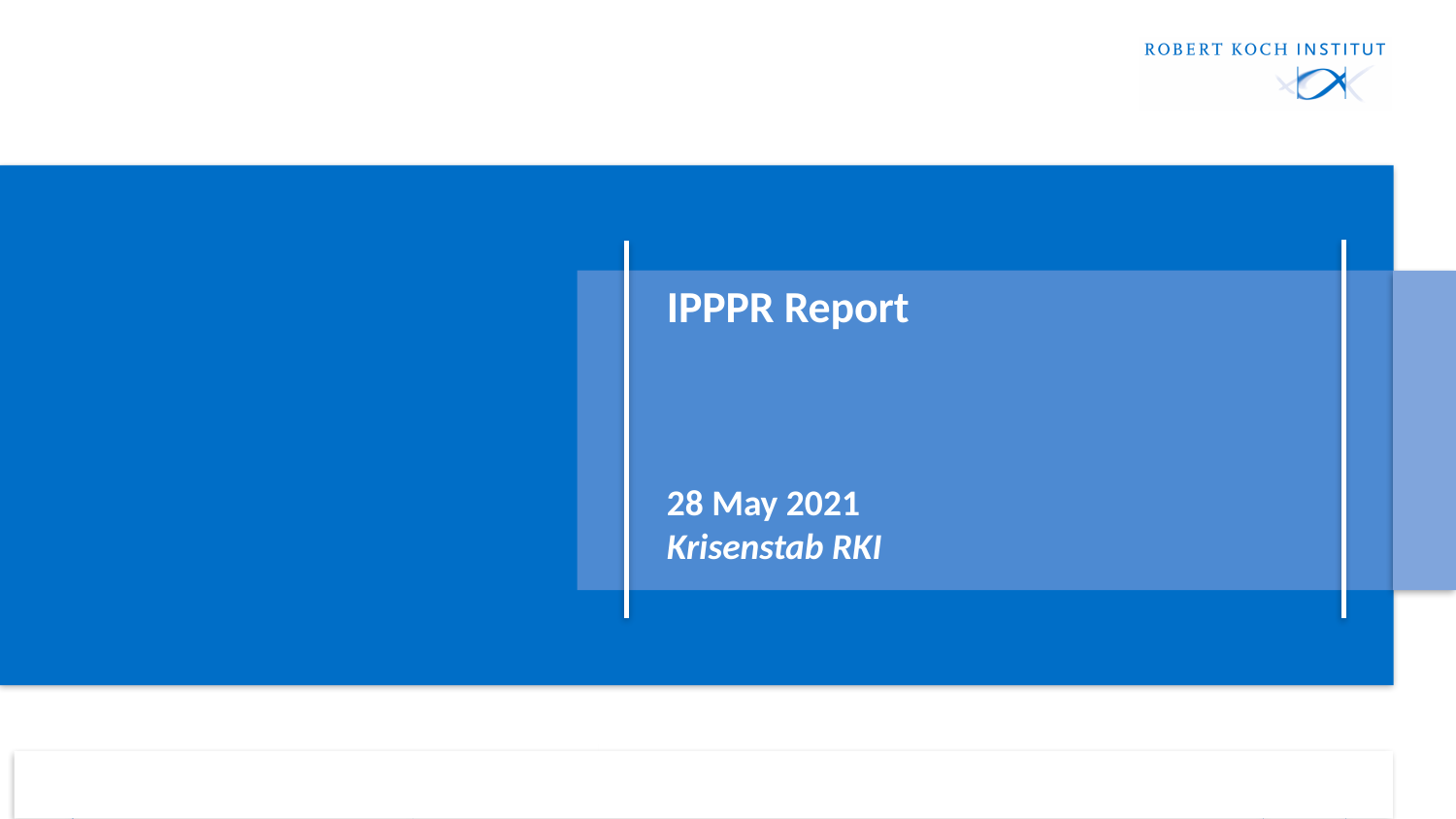

# IPPPR Report
28 May 2021
Krisenstab RKI